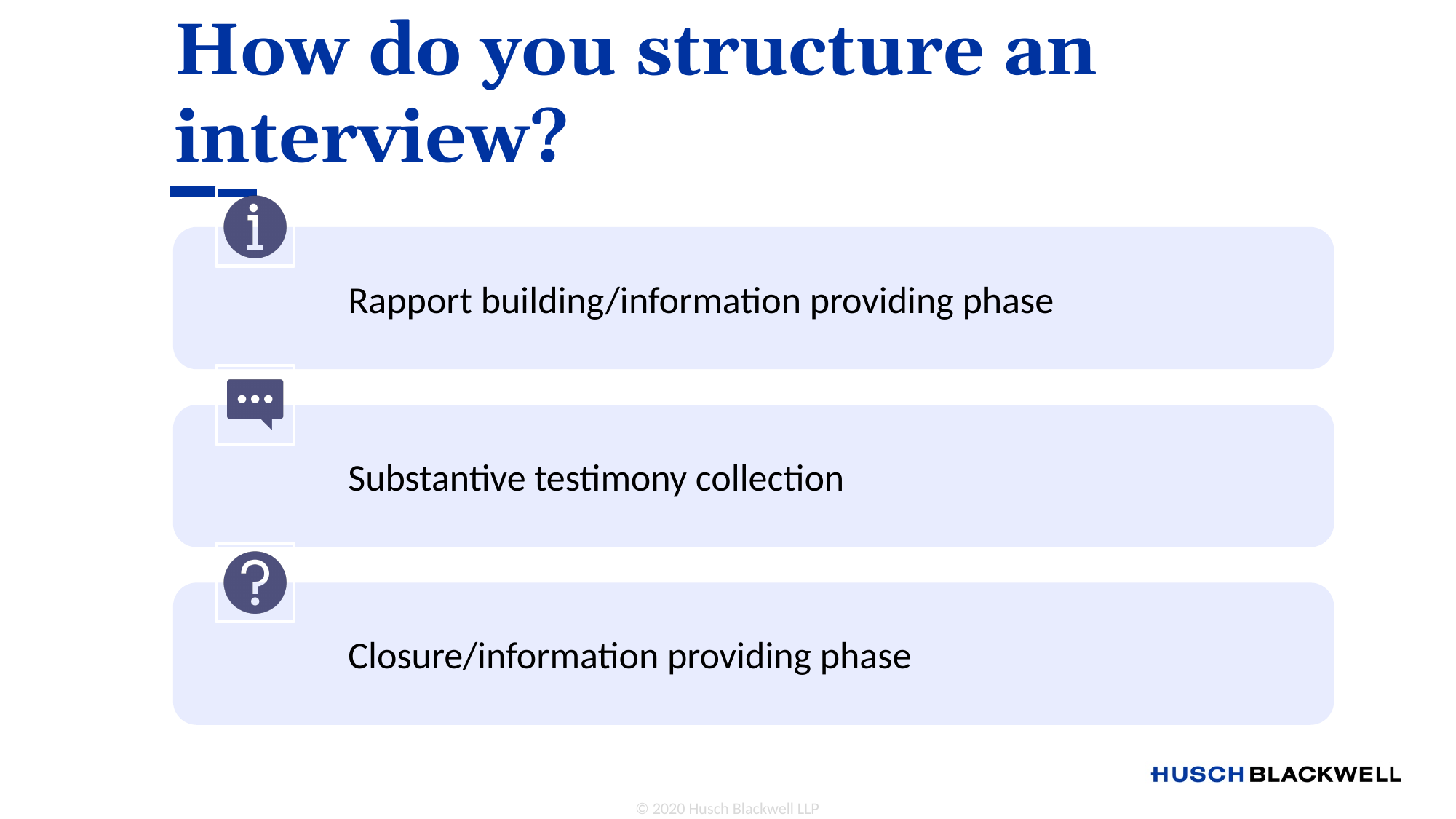

# How do you structure an interview?
Rapport building/information providing phase
Substantive testimony collection
Closure/information providing phase